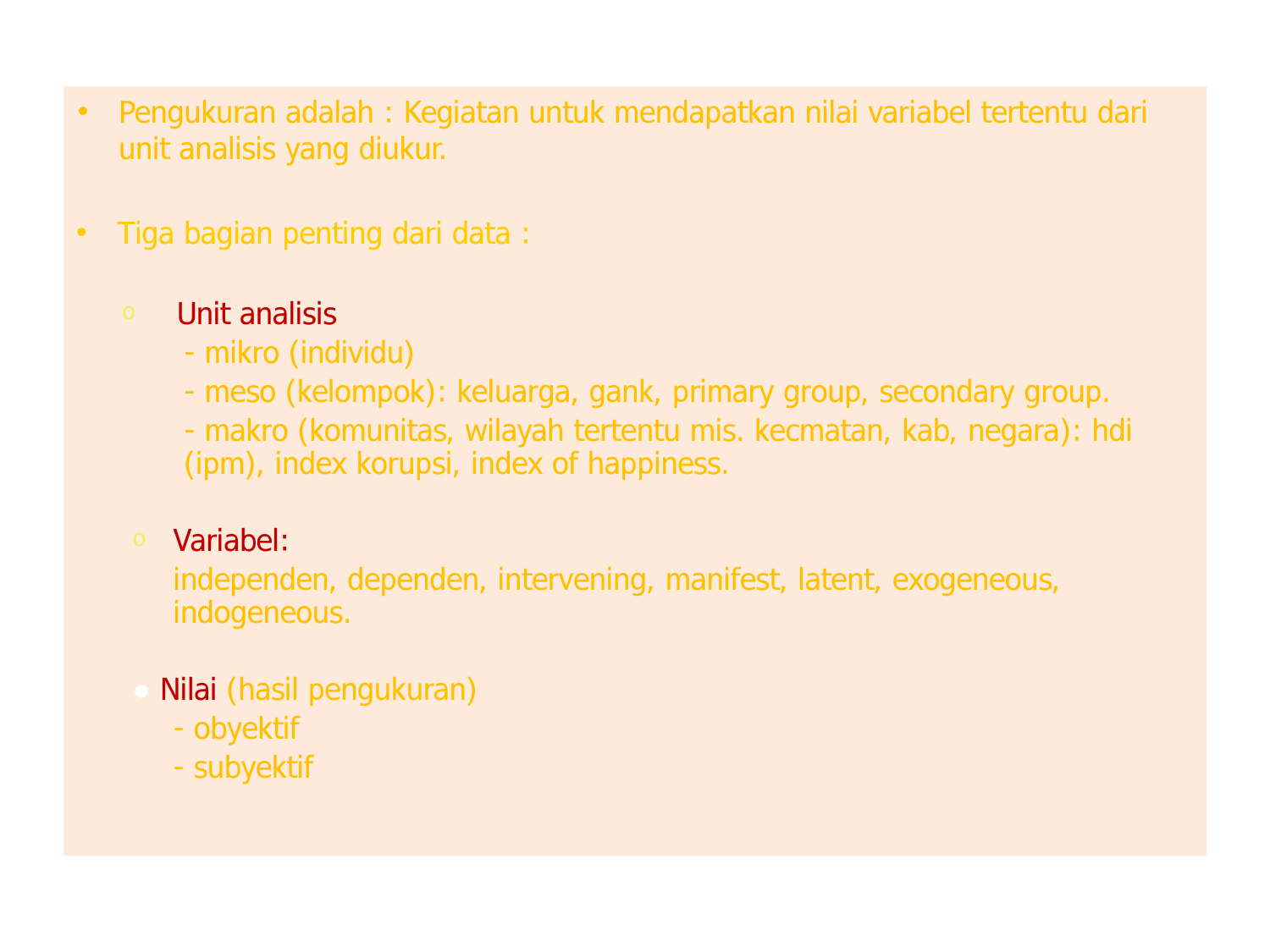

Pengukuran adalah : Kegiatan untuk mendapatkan nilai variabel tertentu dari unit analisis yang diukur.

Tiga bagian penting dari data :

Unit analisis
	- mikro (individu)
	- meso (kelompok): keluarga, gank, primary group, secondary group.
	- makro (komunitas, wilayah tertentu mis. kecmatan, kab, negara): hdi (ipm), index korupsi, index of happiness.

Variabel:
independen, dependen, intervening, manifest, latent, exogeneous, indogeneous.

● Nilai (hasil pengukuran)
	- obyektif
	- subyektif